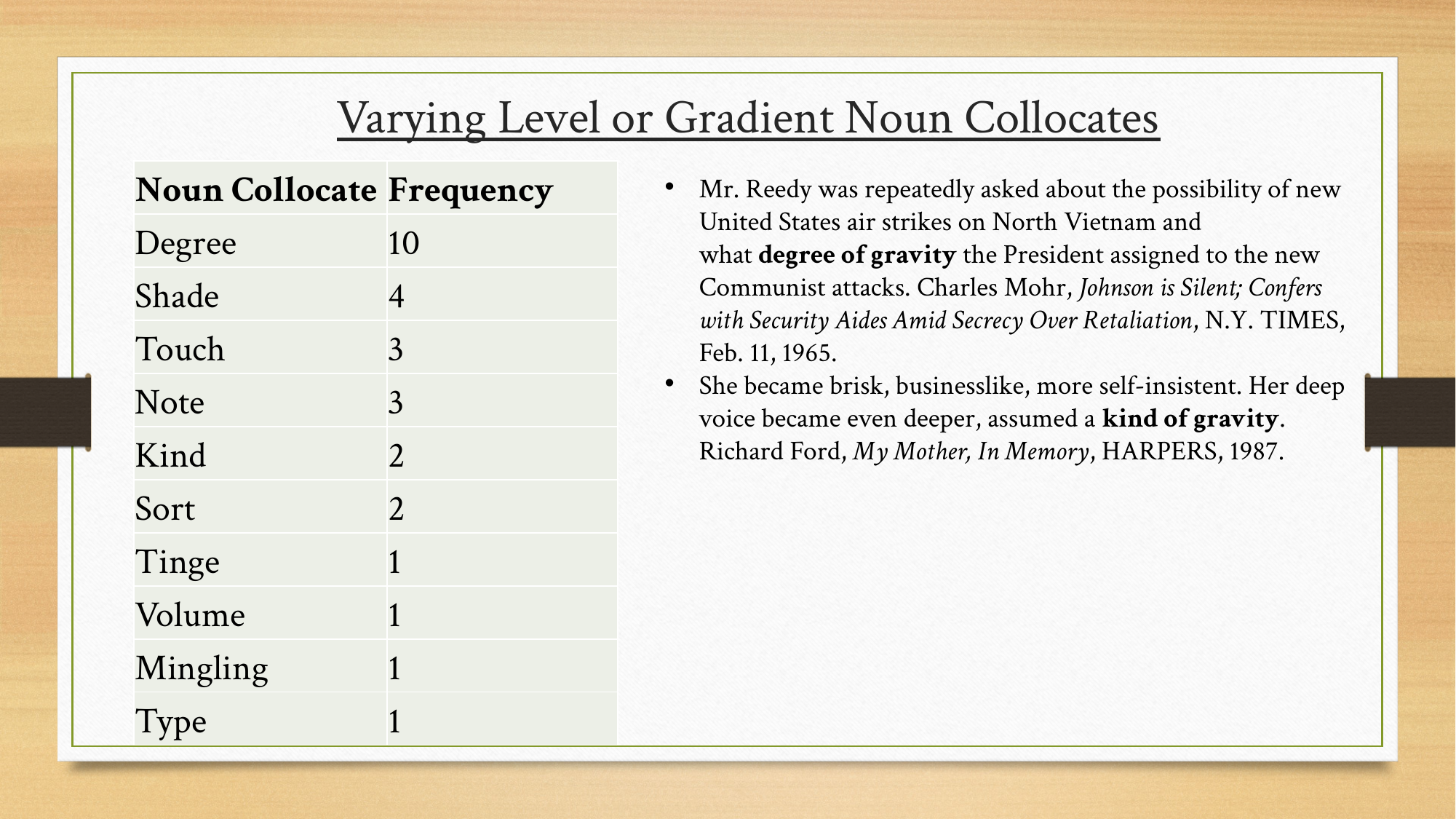

Varying Level or Gradient Noun Collocates
| Noun Collocate | Frequency |
| --- | --- |
| Degree | 10 |
| Shade | 4 |
| Touch | 3 |
| Note | 3 |
| Kind | 2 |
| Sort | 2 |
| Tinge | 1 |
| Volume | 1 |
| Mingling | 1 |
| Type | 1 |
Mr. Reedy was repeatedly asked about the possibility of new United States air strikes on North Vietnam and what degree of gravity the President assigned to the new Communist attacks. Charles Mohr, Johnson is Silent; Confers with Security Aides Amid Secrecy Over Retaliation, N.Y. TIMES, Feb. 11, 1965.
She became brisk, businesslike, more self-insistent. Her deep voice became even deeper, assumed a kind of gravity. Richard Ford, My Mother, In Memory, HARPERS, 1987.